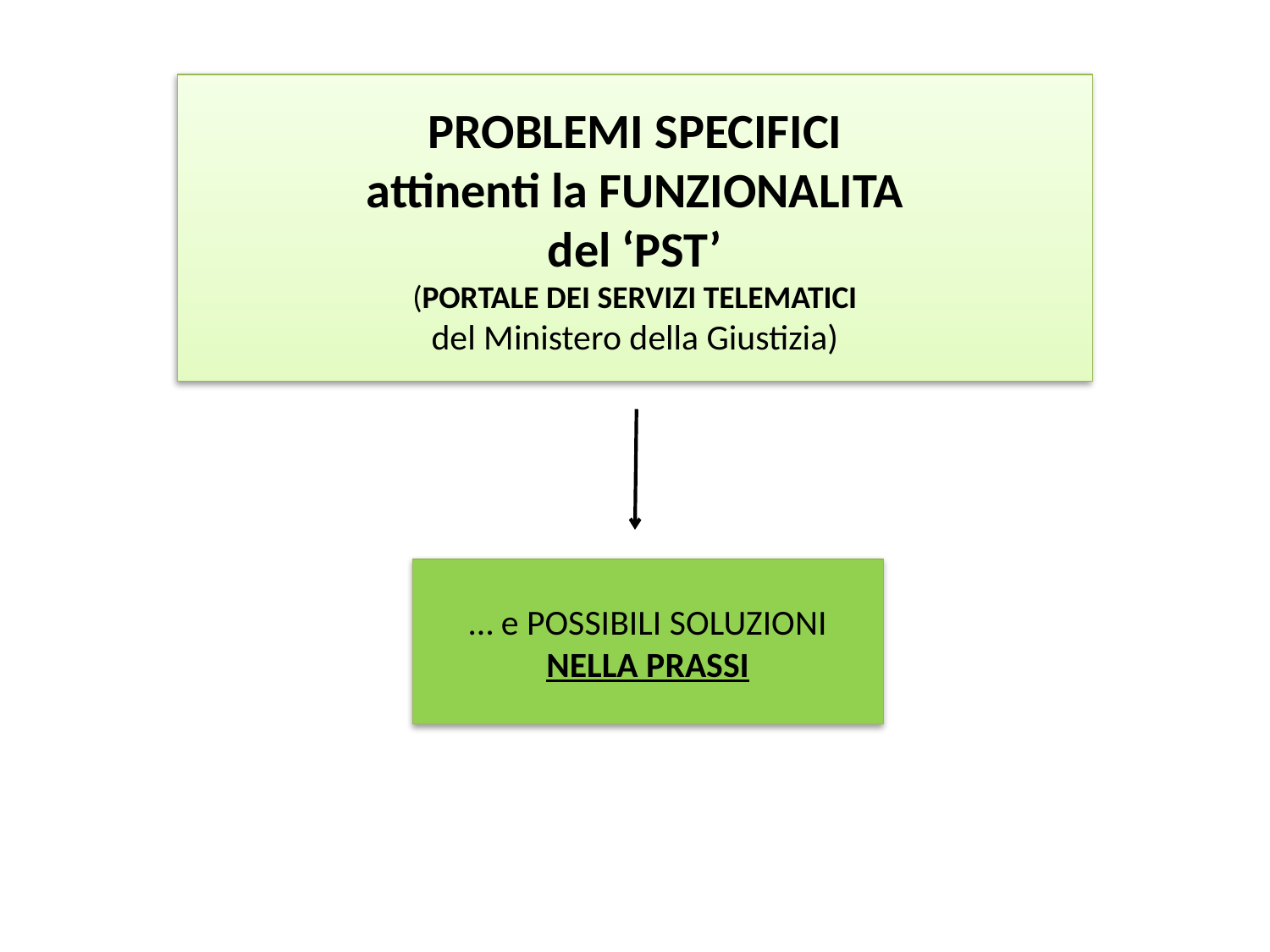

PROBLEMI SPECIFICI
attinenti la FUNZIONALITA
del ‘PST’
(PORTALE DEI SERVIZI TELEMATICI
del Ministero della Giustizia)
… e POSSIBILI SOLUZIONI
NELLA PRASSI